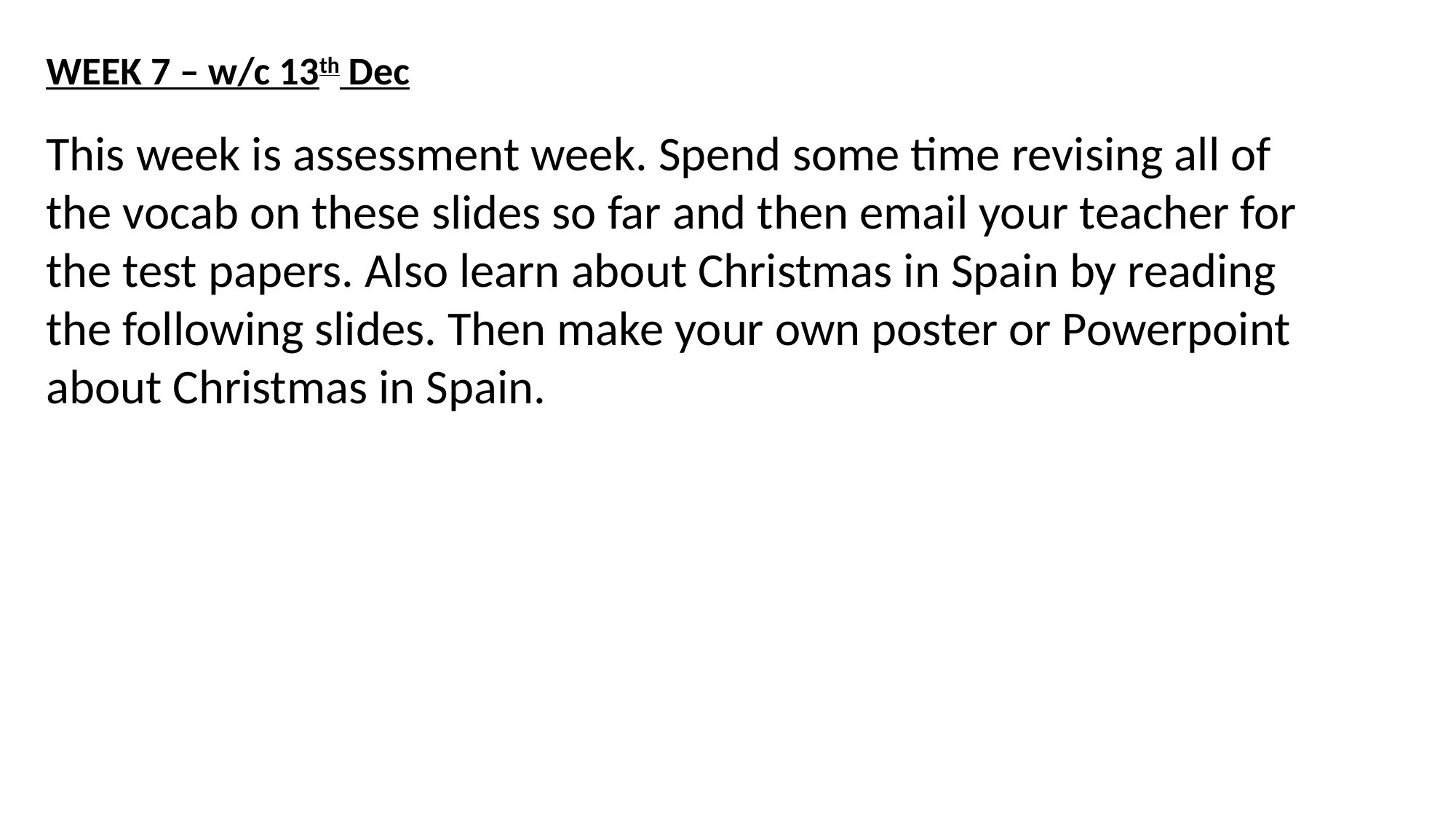

WEEK 7 – w/c 13th Dec
This week is assessment week. Spend some time revising all of the vocab on these slides so far and then email your teacher for the test papers. Also learn about Christmas in Spain by reading the following slides. Then make your own poster or Powerpoint about Christmas in Spain.